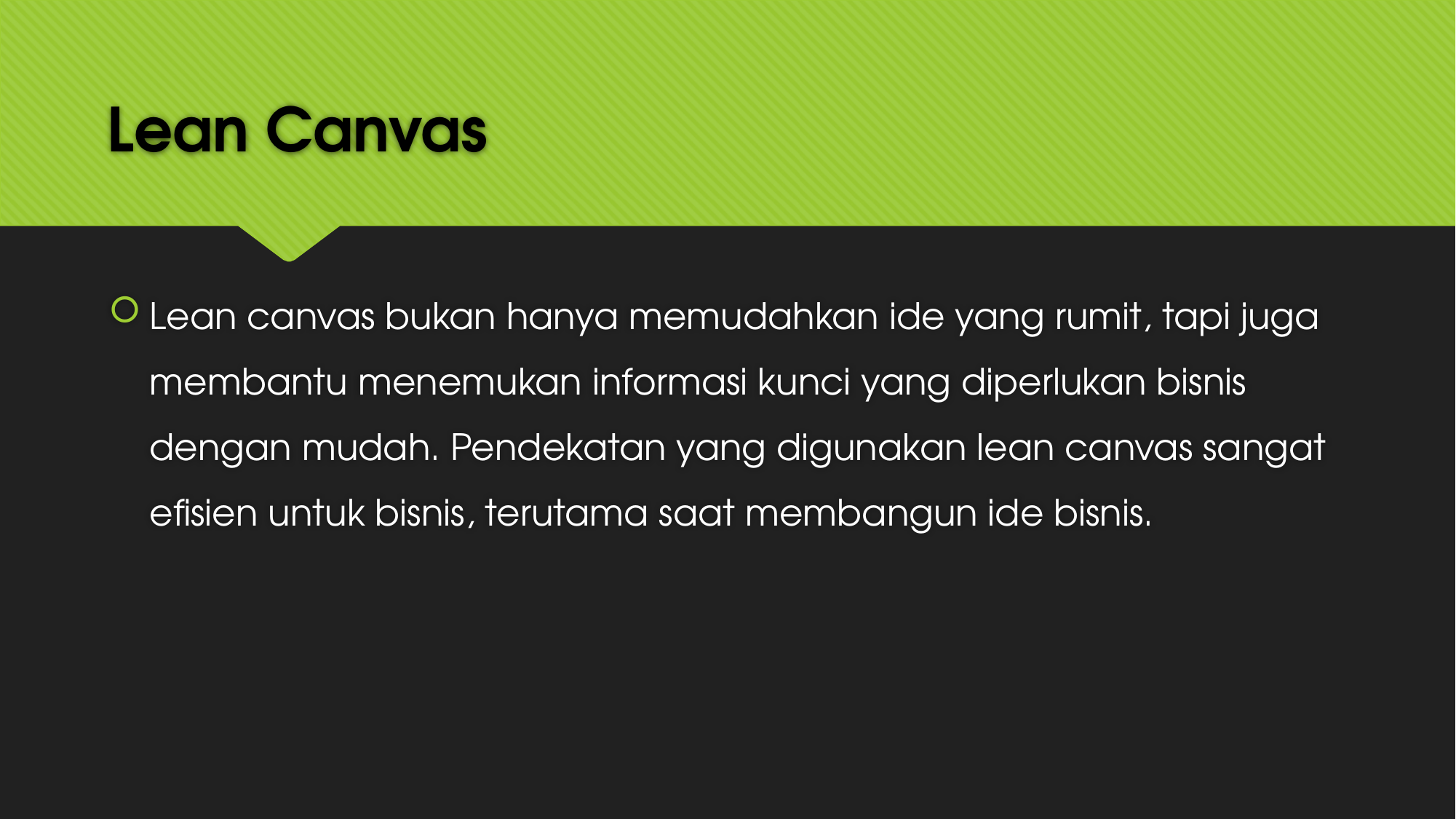

# Lean Canvas
Lean canvas bukan hanya memudahkan ide yang rumit, tapi juga membantu menemukan informasi kunci yang diperlukan bisnis dengan mudah. Pendekatan yang digunakan lean canvas sangat efisien untuk bisnis, terutama saat membangun ide bisnis.